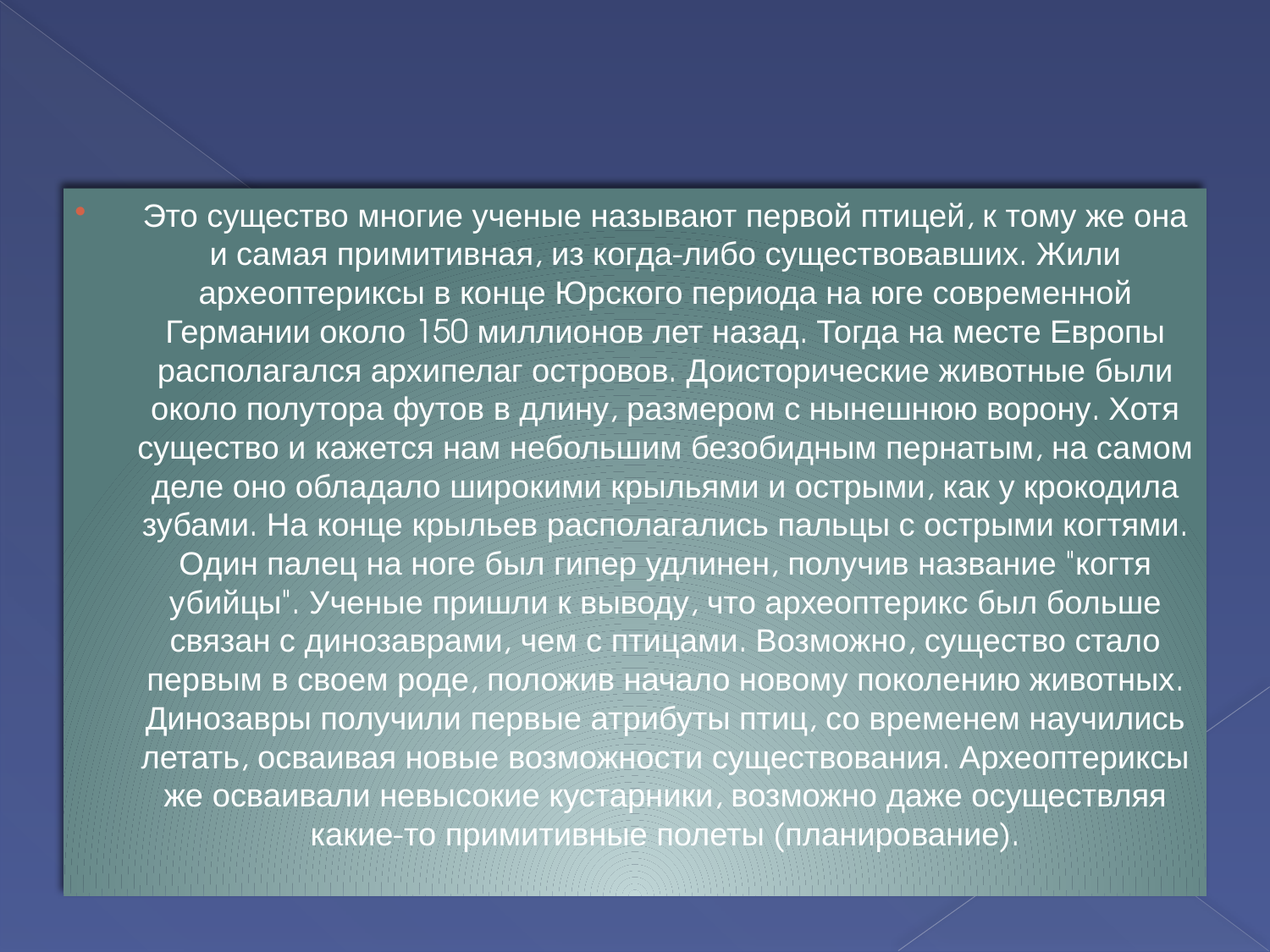

#
Это существо многие ученые называют первой птицей, к тому же она и самая примитивная, из когда-либо существовавших. Жили археоптериксы в конце Юрского периода на юге современной Германии около 150 миллионов лет назад. Тогда на месте Европы располагался архипелаг островов. Доисторические животные были около полутора футов в длину, размером с нынешнюю ворону. Хотя существо и кажется нам небольшим безобидным пернатым, на самом деле оно обладало широкими крыльями и острыми, как у крокодила зубами. На конце крыльев располагались пальцы с острыми когтями. Один палец на ноге был гипер удлинен, получив название "когтя убийцы". Ученые пришли к выводу, что археоптерикс был больше связан с динозаврами, чем с птицами. Возможно, существо стало первым в своем роде, положив начало новому поколению животных. Динозавры получили первые атрибуты птиц, со временем научились летать, осваивая новые возможности существования. Археоптериксы же осваивали невысокие кустарники, возможно даже осуществляя какие-то примитивные полеты (планирование).